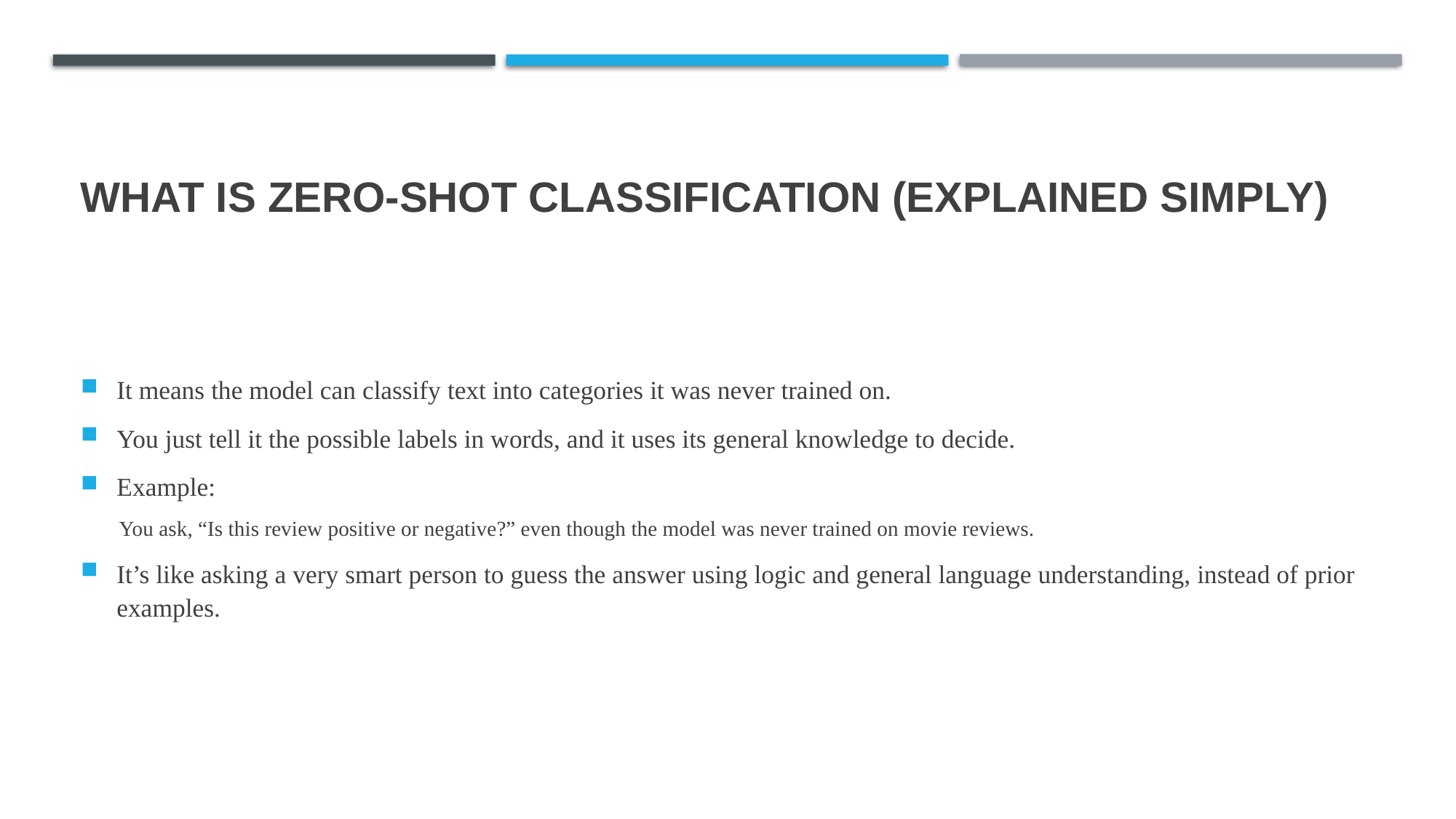

# What is Zero-shot Classification (explained simply)
It means the model can classify text into categories it was never trained on.
You just tell it the possible labels in words, and it uses its general knowledge to decide.
Example:
You ask, “Is this review positive or negative?” even though the model was never trained on movie reviews.
It’s like asking a very smart person to guess the answer using logic and general language understanding, instead of prior examples.